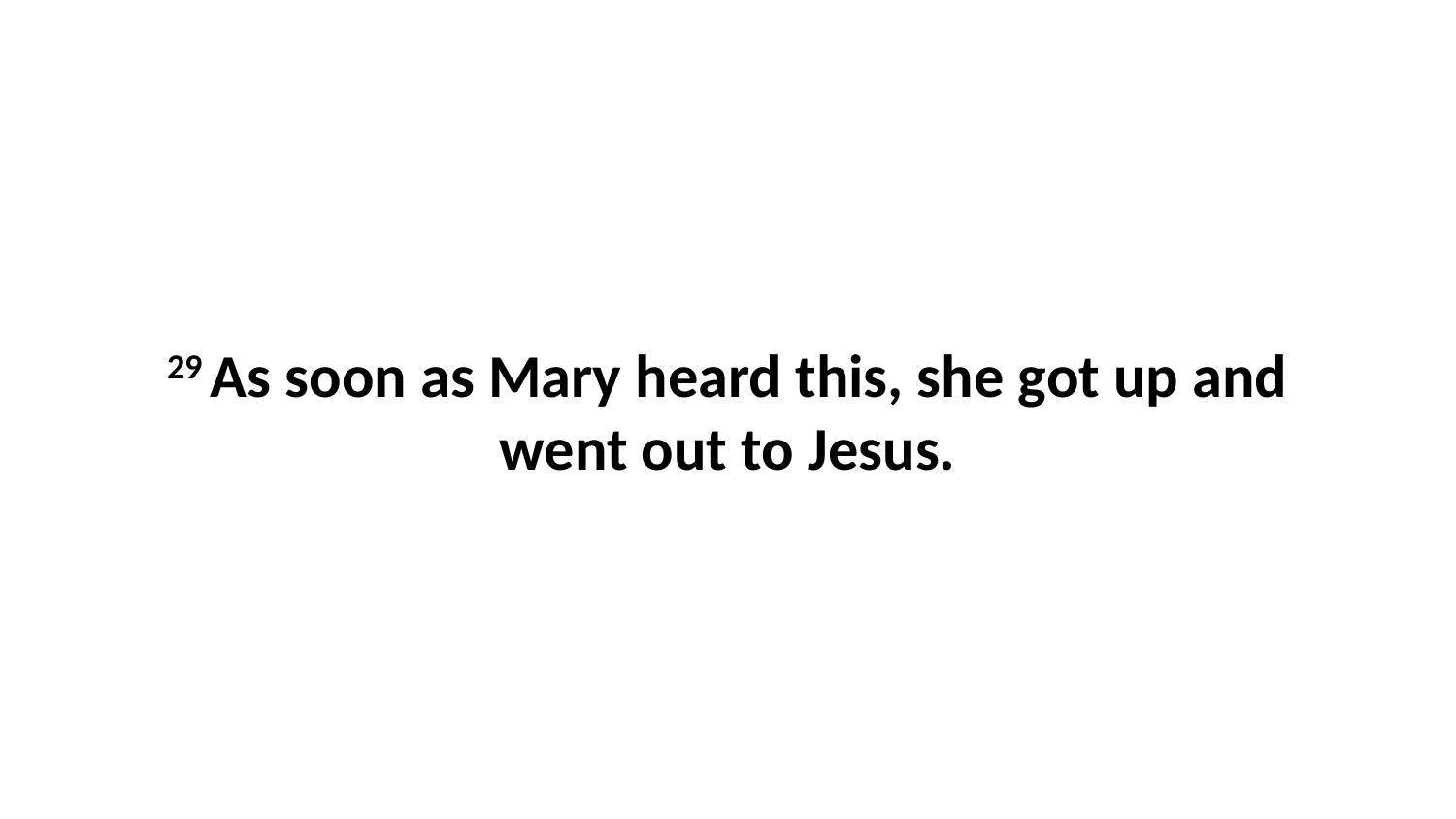

29 As soon as Mary heard this, she got up and went out to Jesus.